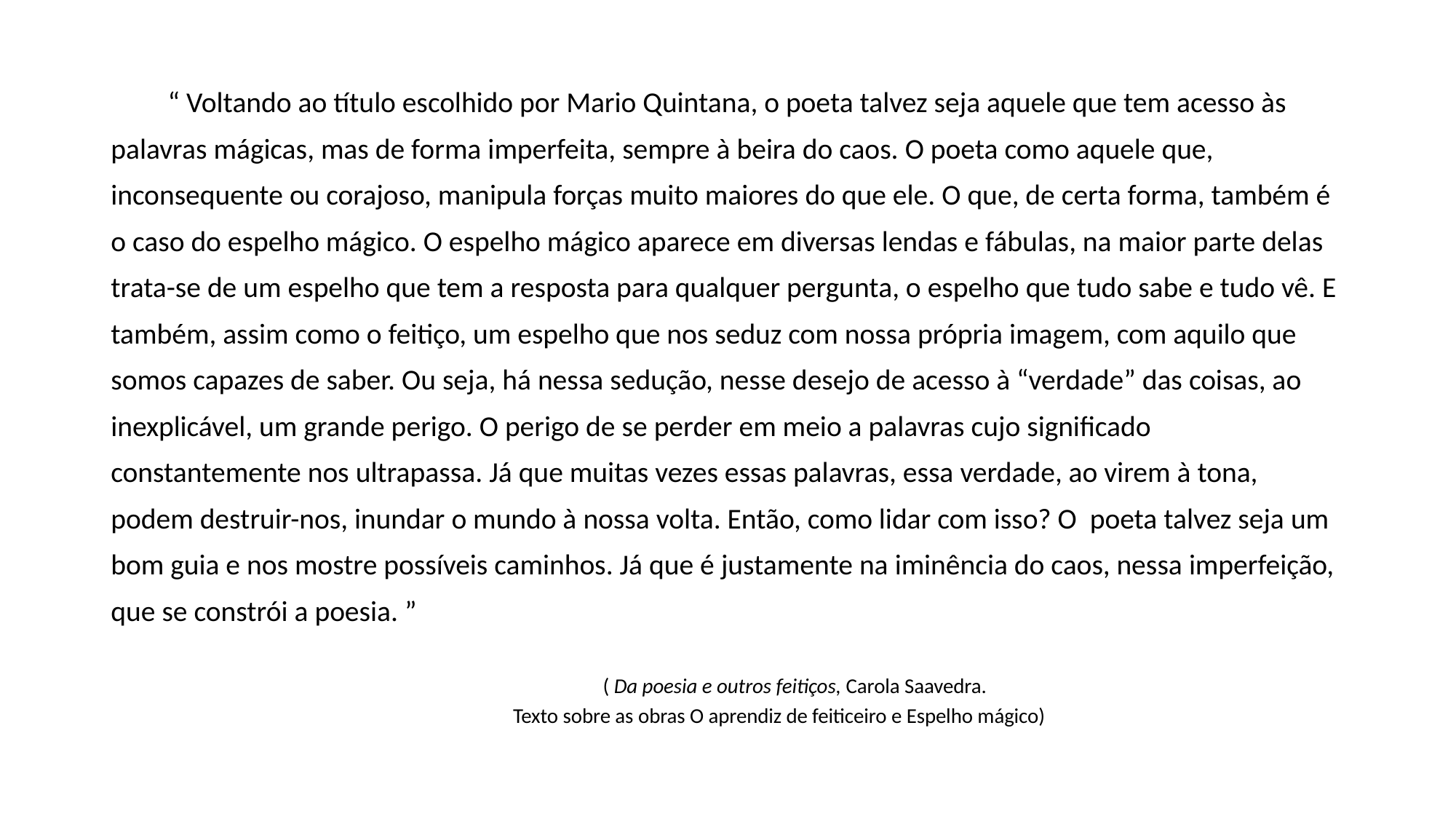

#
“ Voltando ao título escolhido por Mario Quintana, o poeta talvez seja aquele que tem acesso às palavras mágicas, mas de forma imperfeita, sempre à beira do caos. O poeta como aquele que, inconsequente ou corajoso, manipula forças muito maiores do que ele. O que, de certa forma, também é o caso do espelho mágico. O espelho mágico aparece em diversas lendas e fábulas, na maior parte delas trata-se de um espelho que tem a resposta para qualquer pergunta, o espelho que tudo sabe e tudo vê. E também, assim como o feitiço, um espelho que nos seduz com nossa própria imagem, com aquilo que somos capazes de saber. Ou seja, há nessa sedução, nesse desejo de acesso à “verdade” das coisas, ao inexplicável, um grande perigo. O perigo de se perder em meio a palavras cujo significado constantemente nos ultrapassa. Já que muitas vezes essas palavras, essa verdade, ao virem à tona, podem destruir-nos, inundar o mundo à nossa volta. Então, como lidar com isso? O  poeta talvez seja um bom guia e nos mostre possíveis caminhos. Já que é justamente na iminência do caos, nessa imperfeição, que se constrói a poesia. ”

                                                                                                        ( Da poesia e outros feitiços, Carola Saavedra.
                                                                                     Texto sobre as obras O aprendiz de feiticeiro e Espelho mágico)